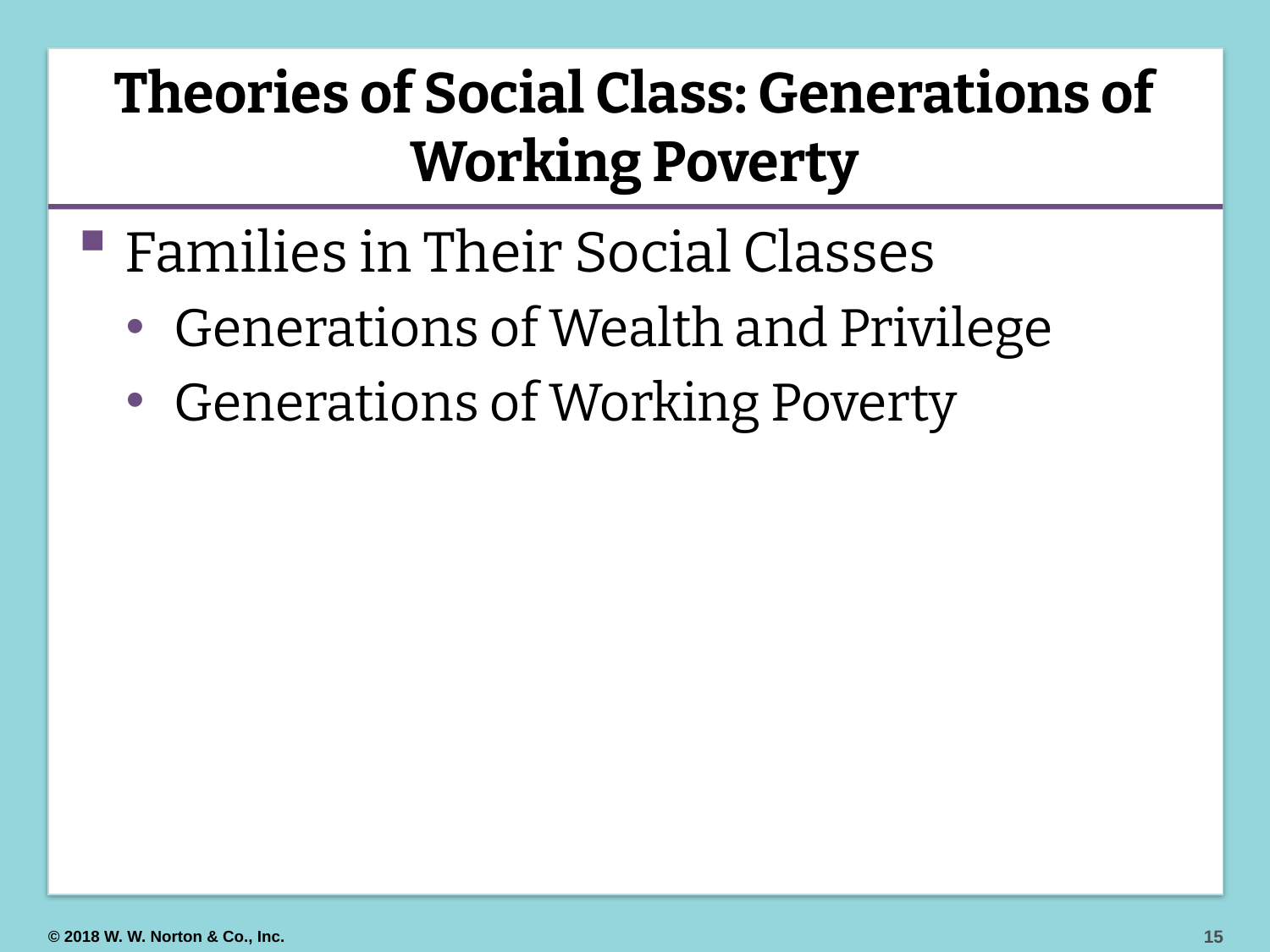

# Theories of Social Class: Generations of Working Poverty
Families in Their Social Classes
Generations of Wealth and Privilege
Generations of Working Poverty